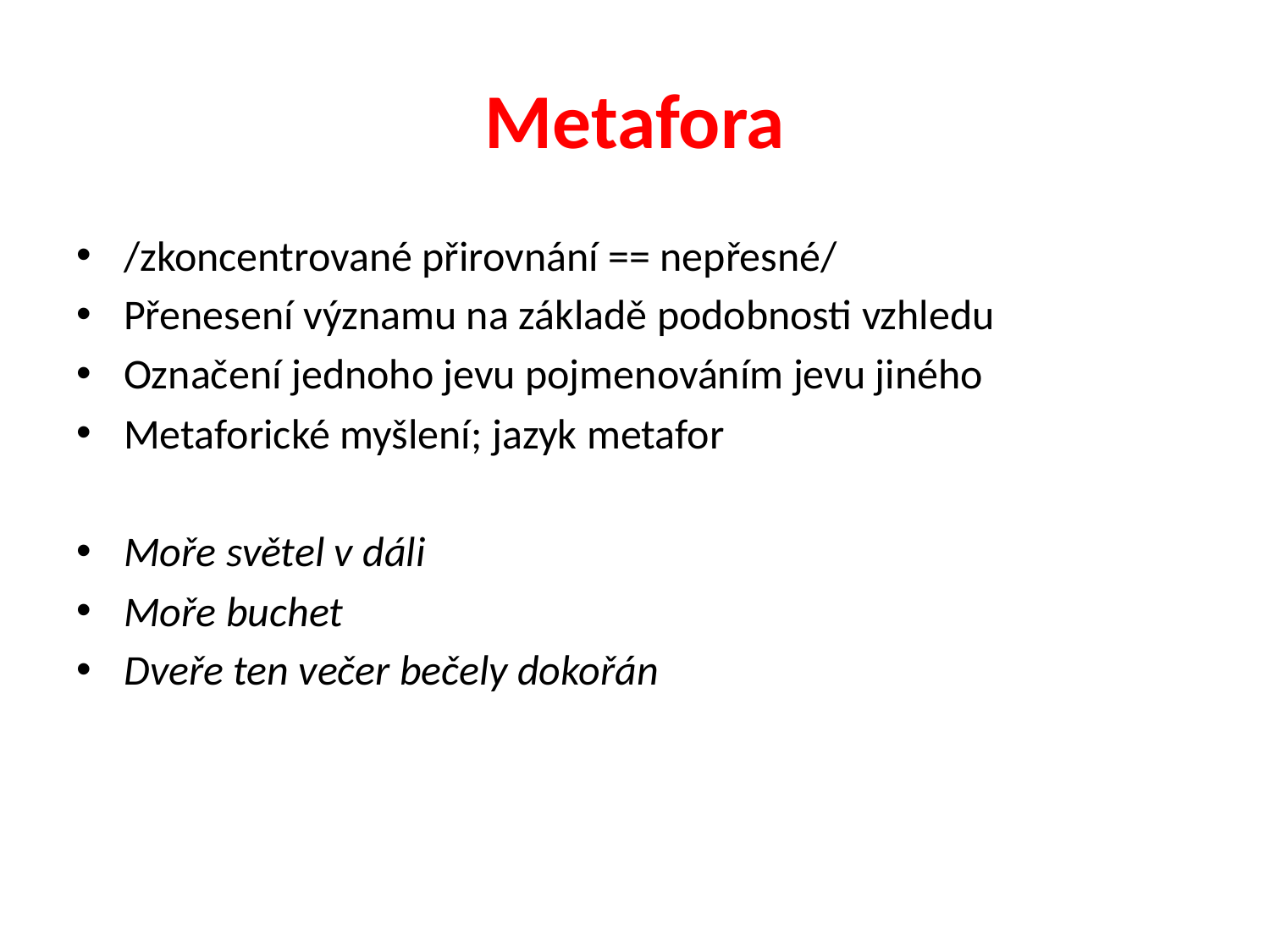

# Metafora
/zkoncentrované přirovnání == nepřesné/
Přenesení významu na základě podobnosti vzhledu
Označení jednoho jevu pojmenováním jevu jiného
Metaforické myšlení; jazyk metafor

Moře světel v dáli
Moře buchet
Dveře ten večer bečely dokořán